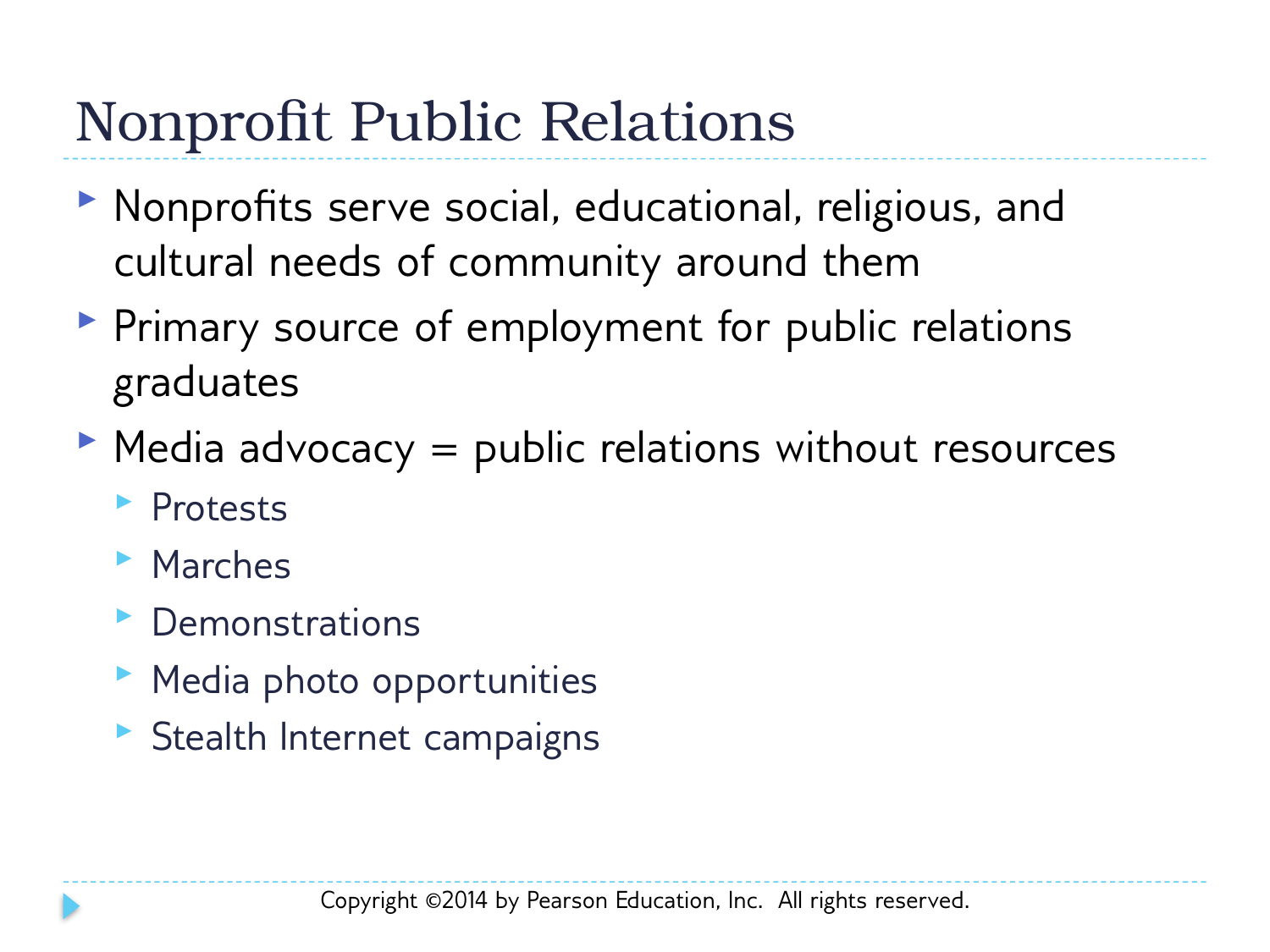

# Nonprofit Public Relations
Nonprofits serve social, educational, religious, and cultural needs of community around them
Primary source of employment for public relations graduates
Media advocacy = public relations without resources
Protests
Marches
Demonstrations
Media photo opportunities
Stealth Internet campaigns

Copyright ©2014 by Pearson Education, Inc.  All rights reserved.